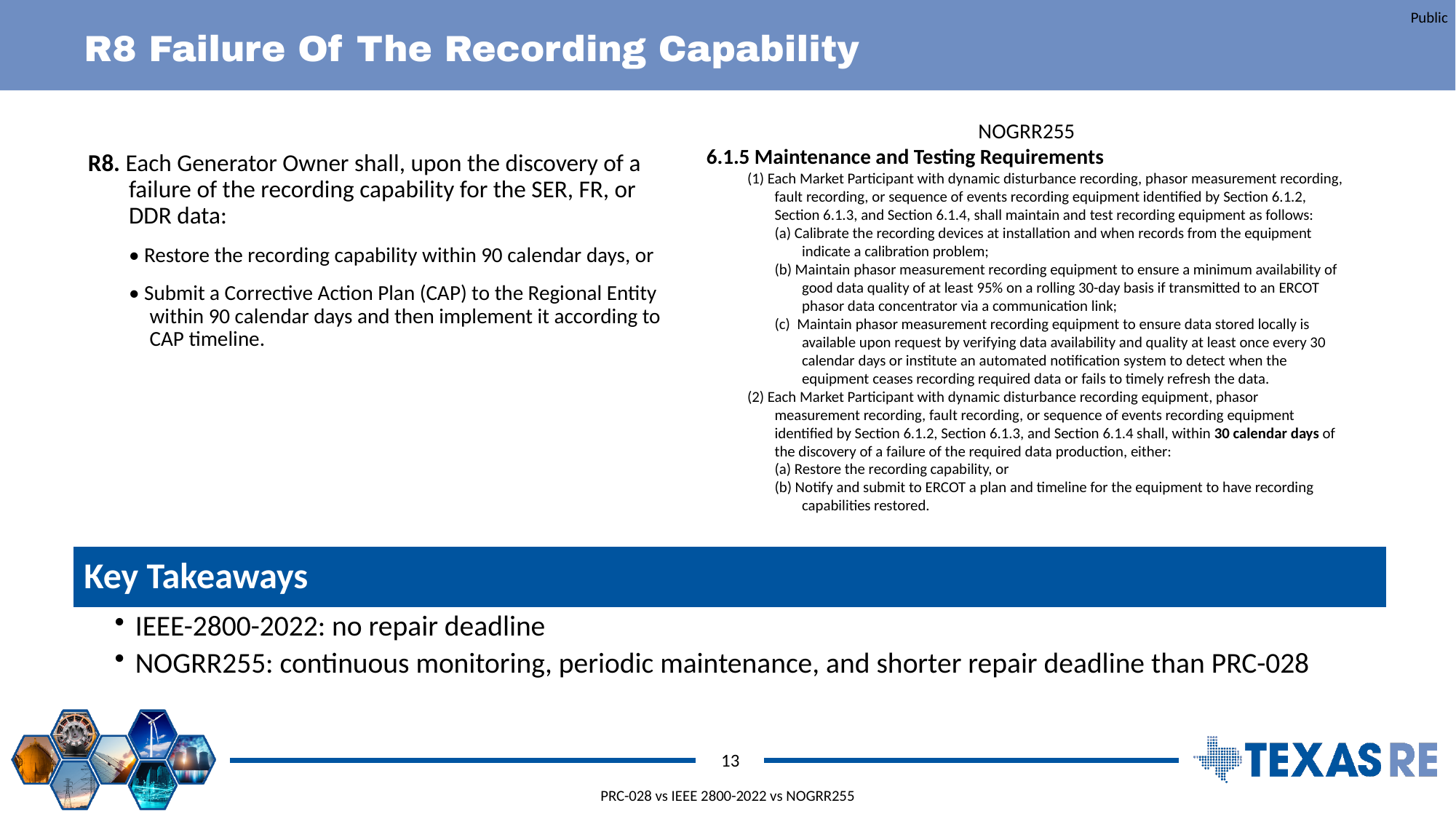

# R8 Failure Of The Recording Capability
NOGRR255
6.1.5 Maintenance and Testing Requirements
(1) Each Market Participant with dynamic disturbance recording, phasor measurement recording, fault recording, or sequence of events recording equipment identified by Section 6.1.2, Section 6.1.3, and Section 6.1.4, shall maintain and test recording equipment as follows:
(a) Calibrate the recording devices at installation and when records from the equipment indicate a calibration problem;
(b) Maintain phasor measurement recording equipment to ensure a minimum availability of good data quality of at least 95% on a rolling 30-day basis if transmitted to an ERCOT phasor data concentrator via a communication link;
(c)  Maintain phasor measurement recording equipment to ensure data stored locally is available upon request by verifying data availability and quality at least once every 30 calendar days or institute an automated notification system to detect when the equipment ceases recording required data or fails to timely refresh the data.
(2) Each Market Participant with dynamic disturbance recording equipment, phasor measurement recording, fault recording, or sequence of events recording equipment identified by Section 6.1.2, Section 6.1.3, and Section 6.1.4 shall, within 30 calendar days of the discovery of a failure of the required data production, either:
(a) Restore the recording capability, or
(b) Notify and submit to ERCOT a plan and timeline for the equipment to have recording capabilities restored.

R8. Each Generator Owner shall, upon the discovery of a failure of the recording capability for the SER, FR, or DDR data:
• Restore the recording capability within 90 calendar days, or
• Submit a Corrective Action Plan (CAP) to the Regional Entity within 90 calendar days and then implement it according to CAP timeline.

Key Takeaways
IEEE-2800-2022: no repair deadline
NOGRR255: continuous monitoring, periodic maintenance, and shorter repair deadline than PRC-028
13
PRC-028 vs IEEE 2800-2022 vs NOGRR255